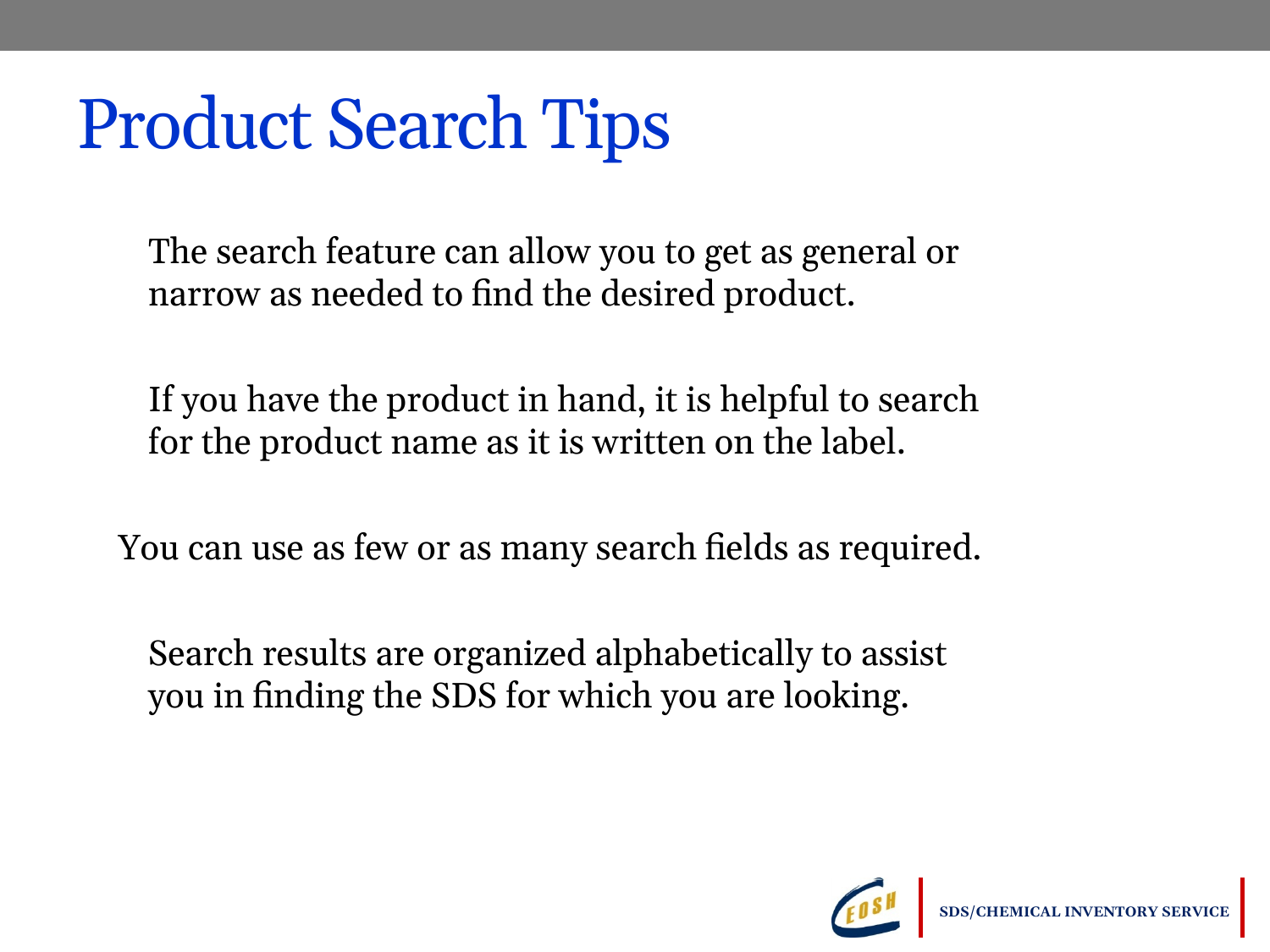

# Product Search Tips
The search feature can allow you to get as general or narrow as needed to find the desired product.
If you have the product in hand, it is helpful to search for the product name as it is written on the label.
You can use as few or as many search fields as required.
Search results are organized alphabetically to assist you in finding the SDS for which you are looking.